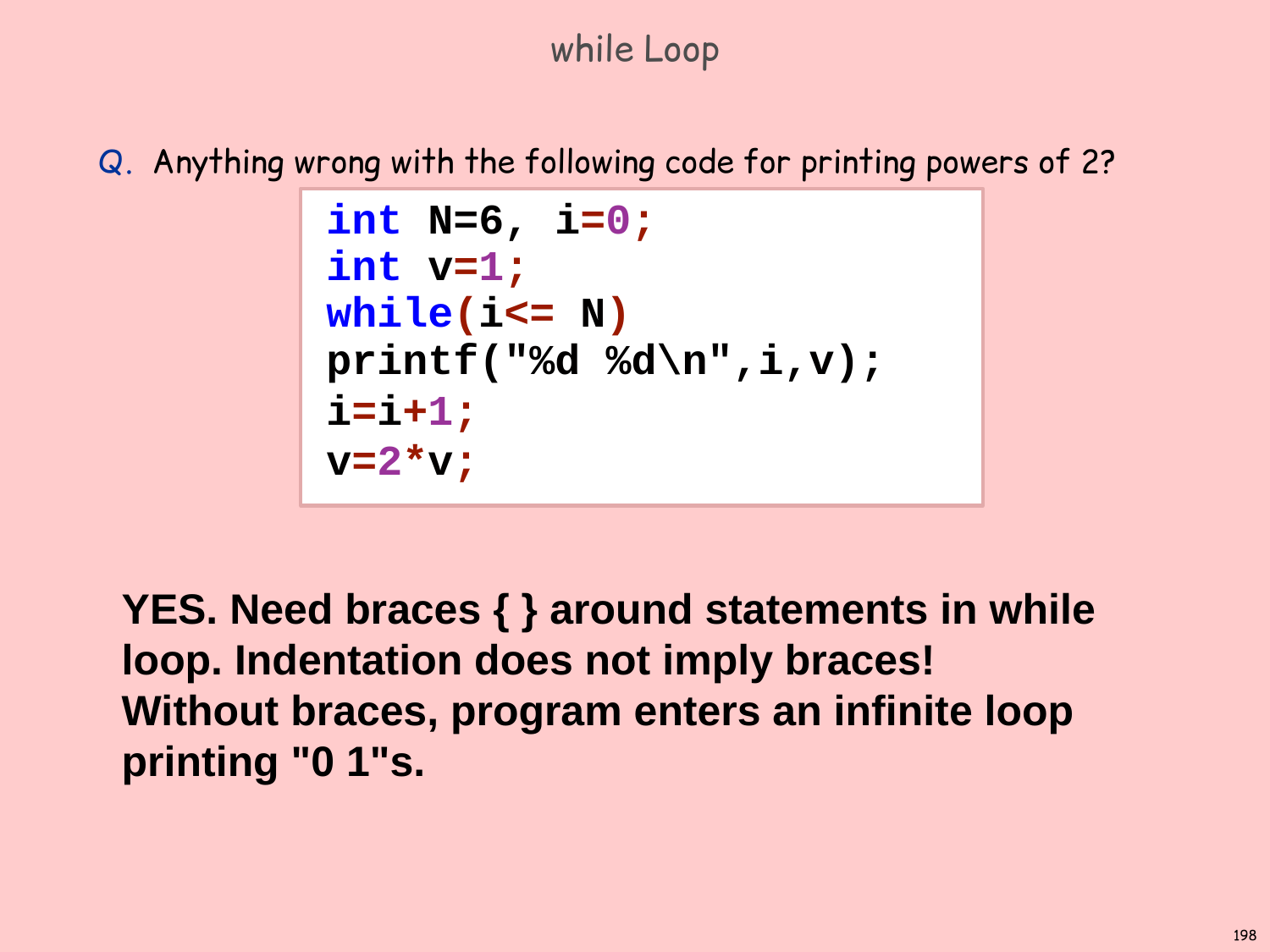

# while Loop
Q.  Anything wrong with the following code for printing powers of 2?
int N=6, i=0;
int v=1;
while(i<= N)
printf("%d %d\n",i,v);
i=i+1;
v=2*v;
YES. Need braces { } around statements in while loop. Indentation does not imply braces!
Without braces, program enters an infinite loop printing "0 1"s.
198